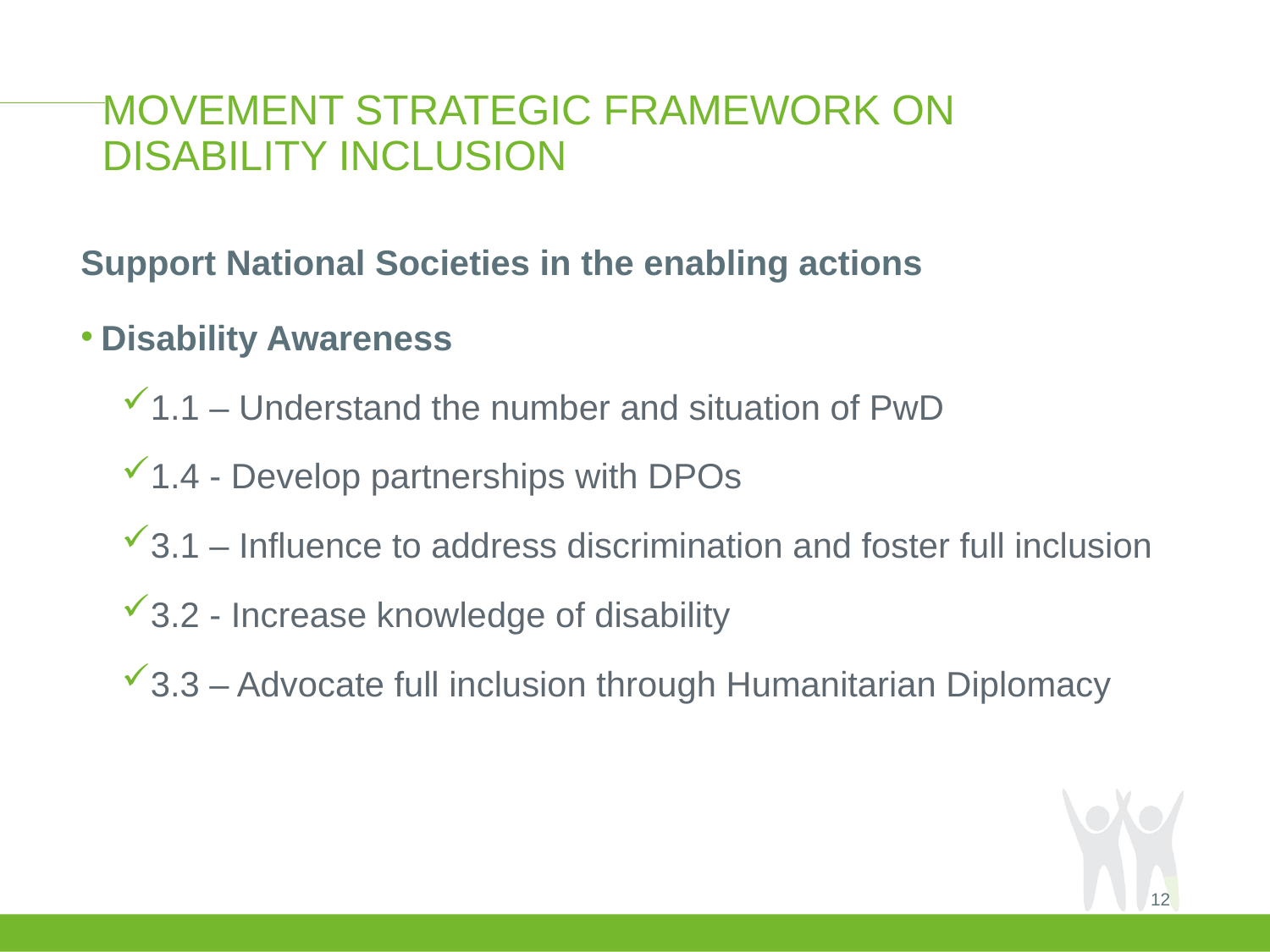

# Movement Strategic Framework on disability inclusion
Support National Societies in the enabling actions
Disability Awareness
1.1 – Understand the number and situation of PwD
1.4 - Develop partnerships with DPOs
3.1 – Influence to address discrimination and foster full inclusion
3.2 - Increase knowledge of disability
3.3 – Advocate full inclusion through Humanitarian Diplomacy

12